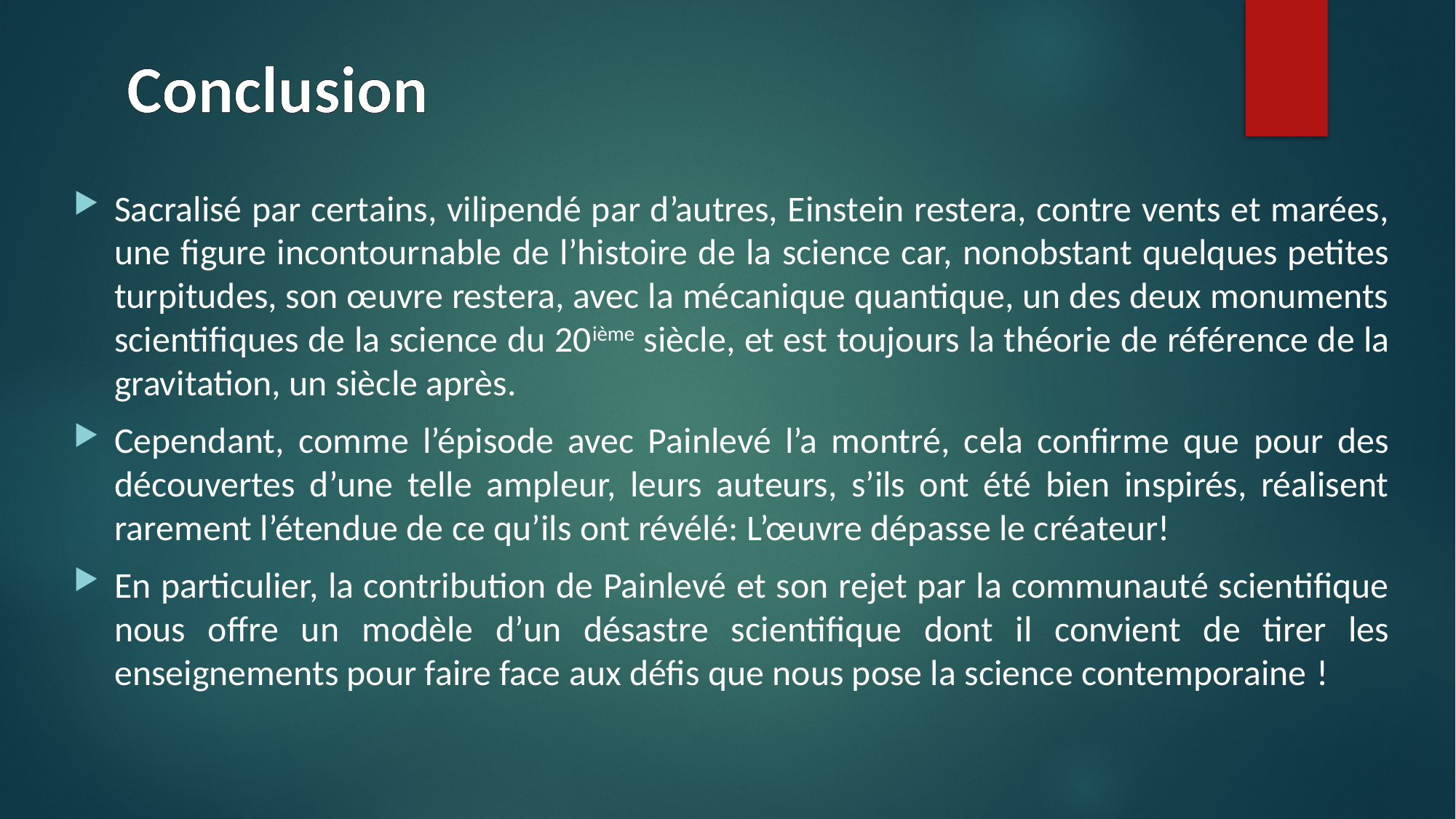

# Conclusion
Sacralisé par certains, vilipendé par d’autres, Einstein restera, contre vents et marées, une figure incontournable de l’histoire de la science car, nonobstant quelques petites turpitudes, son œuvre restera, avec la mécanique quantique, un des deux monuments scientifiques de la science du 20ième siècle, et est toujours la théorie de référence de la gravitation, un siècle après.
Cependant, comme l’épisode avec Painlevé l’a montré, cela confirme que pour des découvertes d’une telle ampleur, leurs auteurs, s’ils ont été bien inspirés, réalisent rarement l’étendue de ce qu’ils ont révélé: L’œuvre dépasse le créateur!
En particulier, la contribution de Painlevé et son rejet par la communauté scientifique nous offre un modèle d’un désastre scientifique dont il convient de tirer les enseignements pour faire face aux défis que nous pose la science contemporaine !